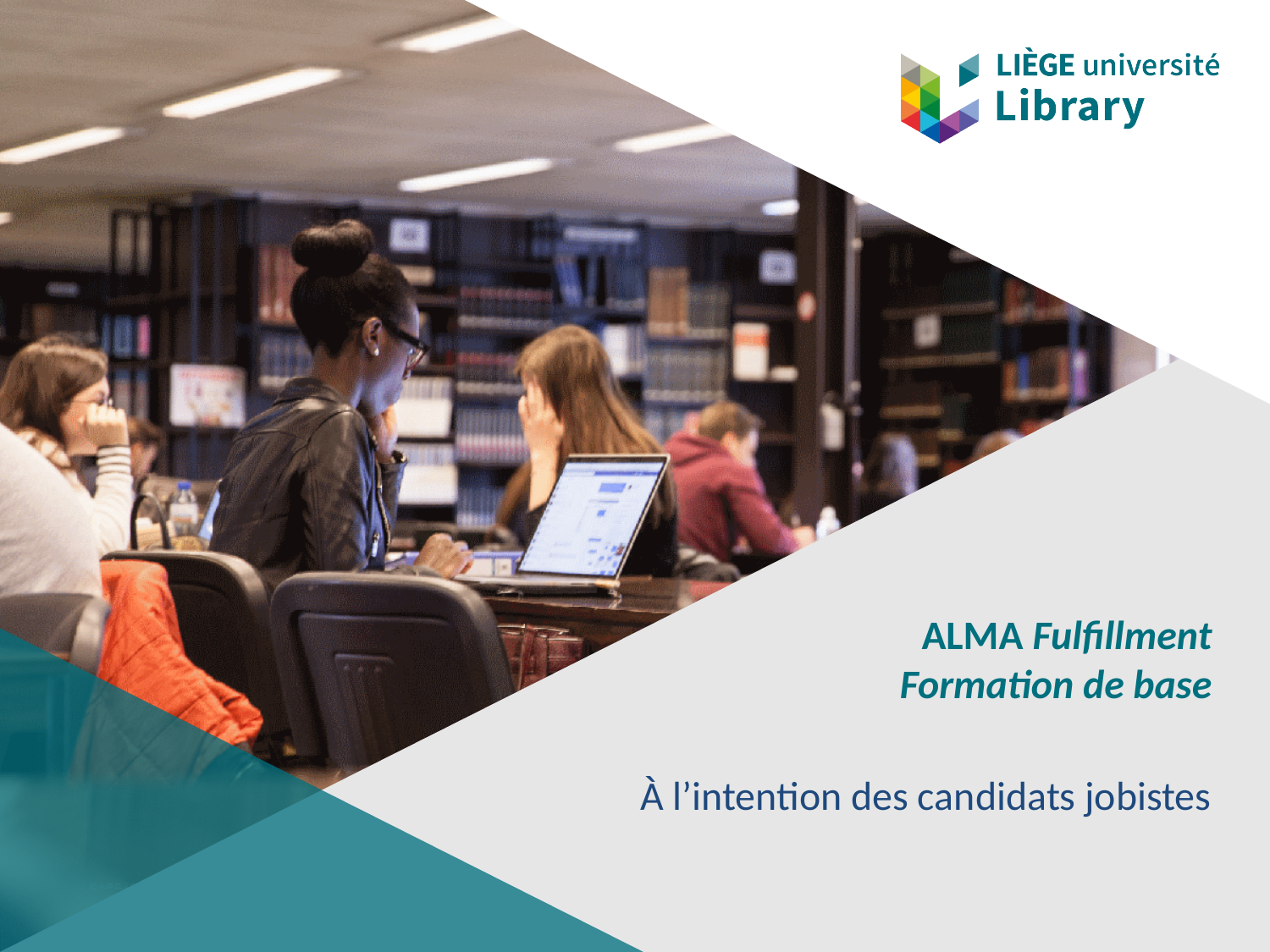

# ALMA Fulfillment Formation de base
À l’intention des candidats jobistes